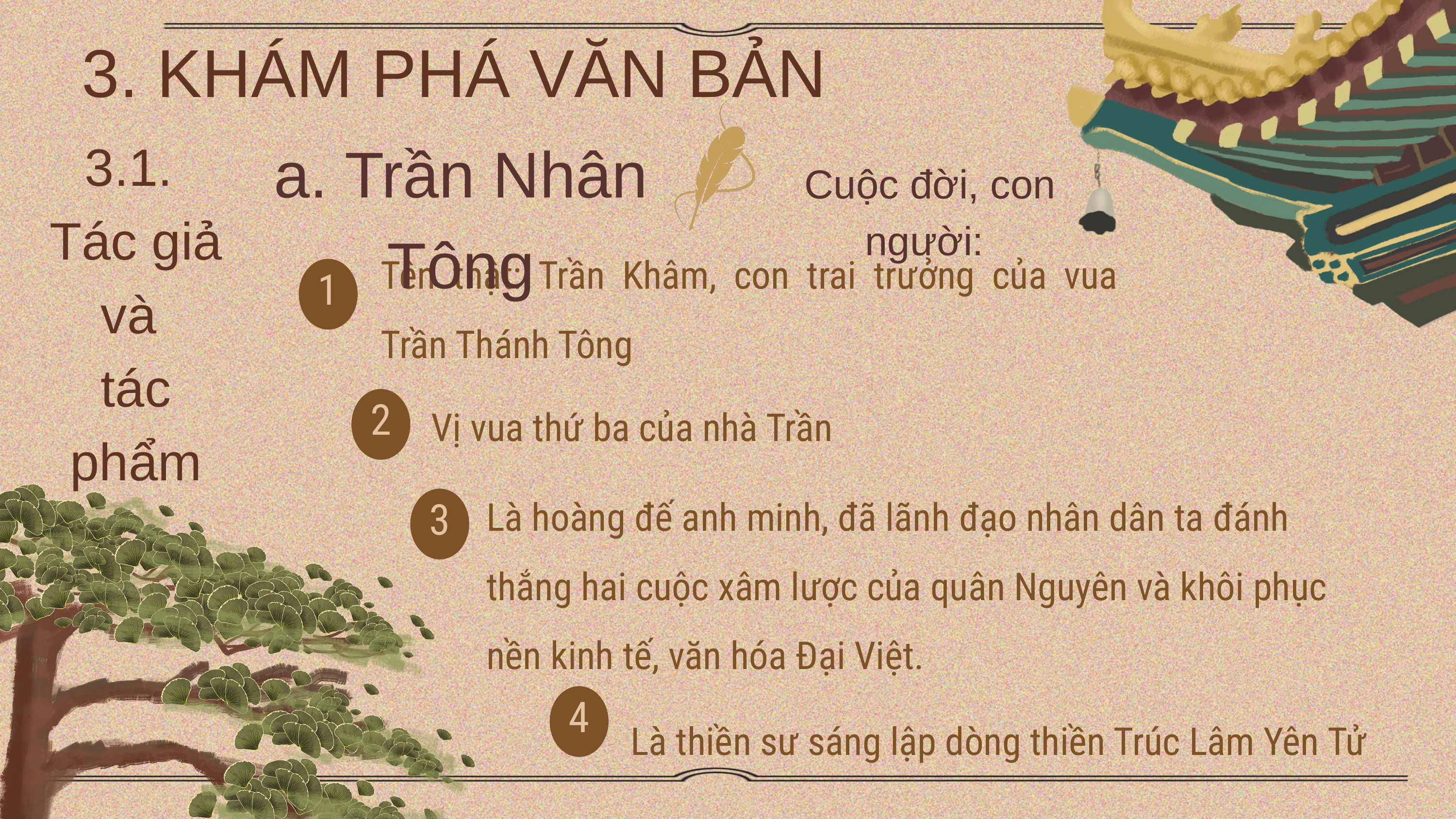

3. KHÁM PHÁ VĂN BẢN

a. Trần Nhân Tông
3.1.
Tác giả và
tác phẩm
Cuộc đời, con người:
Tên thật: Trần Khâm, con trai trưởng của vua Trần Thánh Tông

1
Vị vua thứ ba của nhà Trần

2
Là hoàng đế anh minh, đã lãnh đạo nhân dân ta đánh thắng hai cuộc xâm lược của quân Nguyên và khôi phục nền kinh tế, văn hóa Đại Việt.

3

4
Là thiền sư sáng lập dòng thiền Trúc Lâm Yên Tử